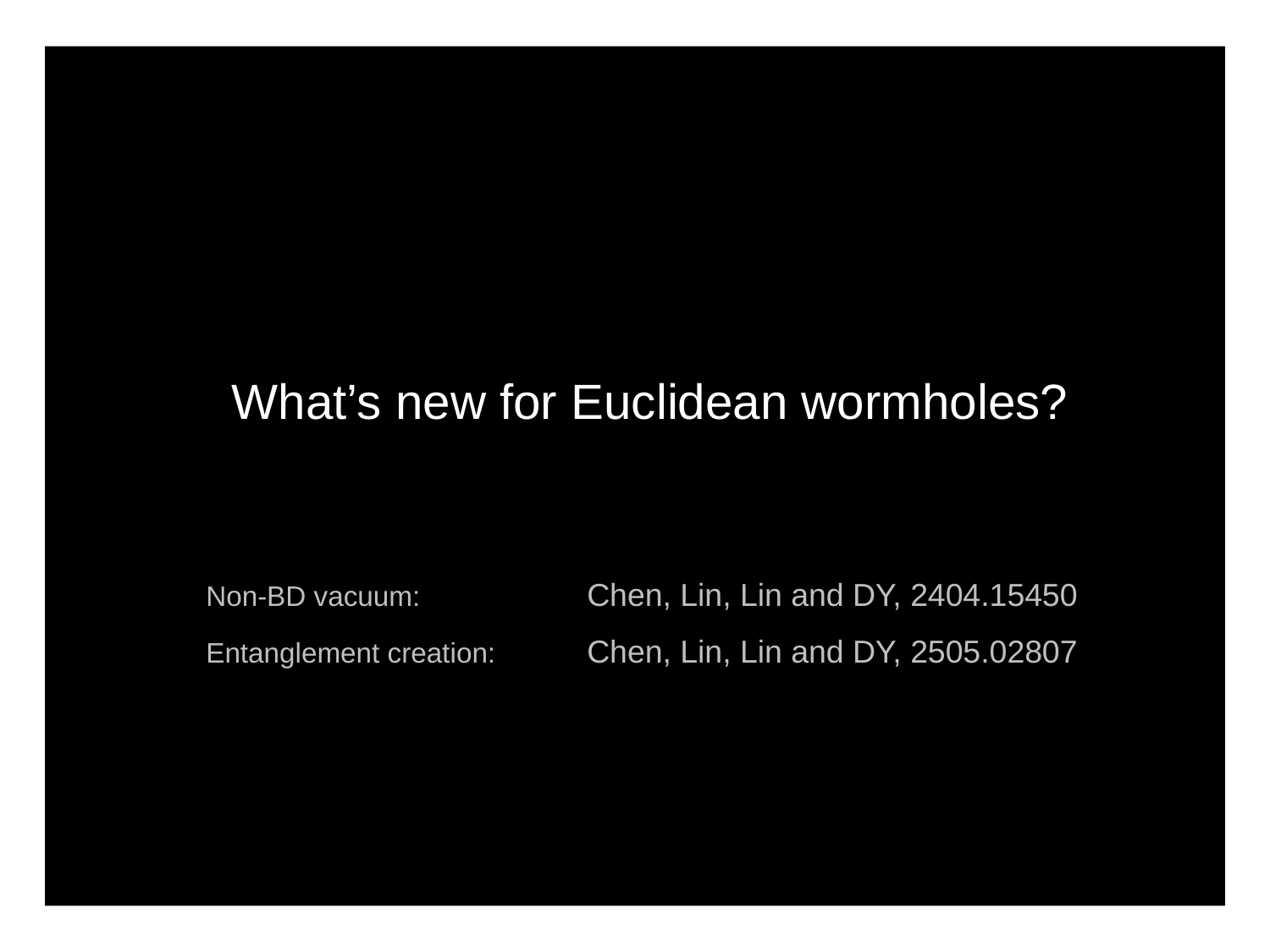

What’s new for Euclidean wormholes?
Non-BD vacuum:		Chen, Lin, Lin and DY, 2404.15450
Entanglement creation:	Chen, Lin, Lin and DY, 2505.02807